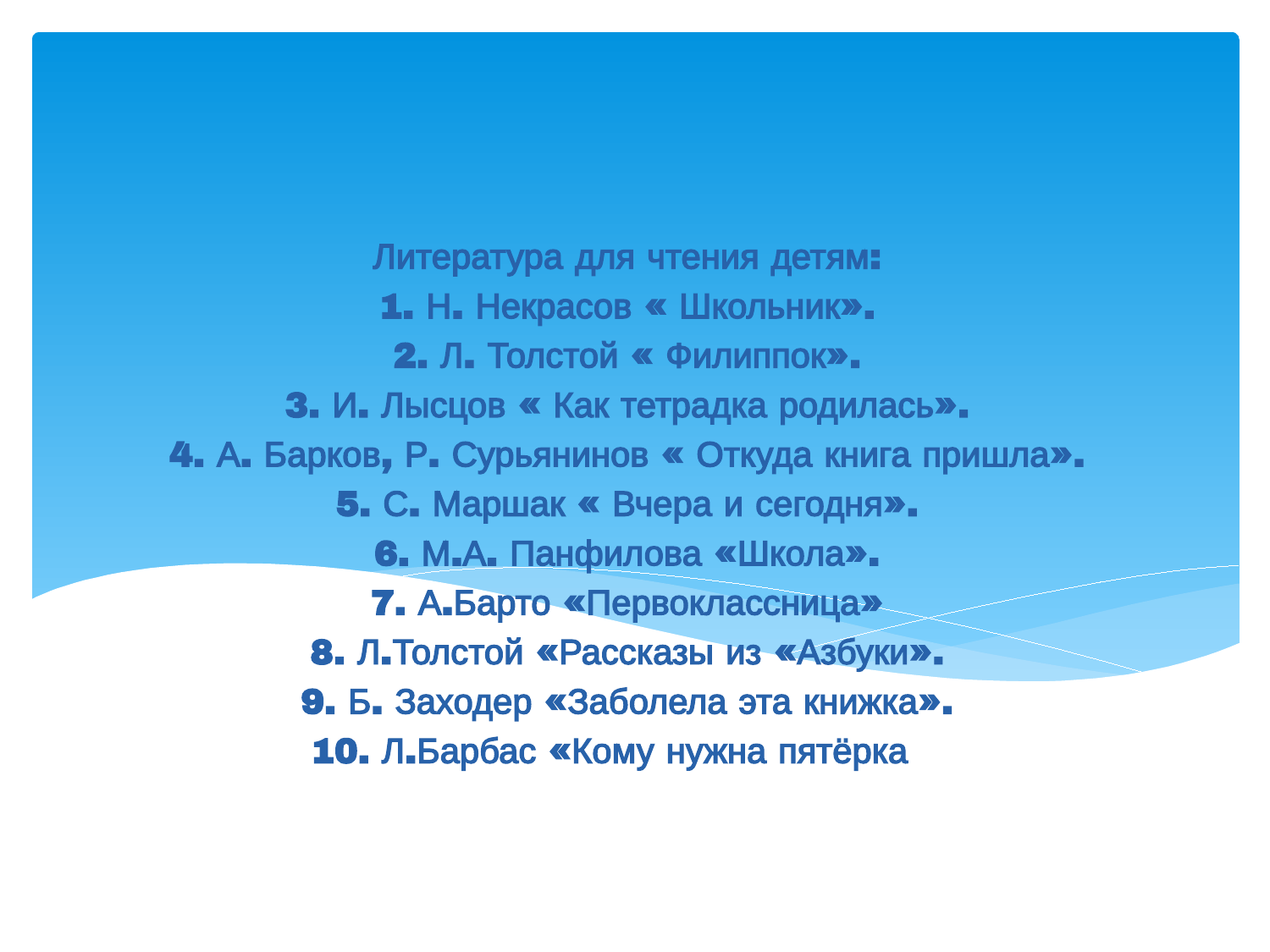

Литература для чтения детям:
1. Н. Некрасов « Школьник».
2. Л. Толстой « Филиппок».
3. И. Лысцов « Как тетрадка родилась».
4. А. Барков, Р. Сурьянинов « Откуда книга пришла».
5. С. Маршак « Вчера и сегодня».
6. М.А. Панфилова «Школа».
7. А.Барто «Первоклассница»
8. Л.Толстой «Рассказы из «Азбуки».
9. Б. Заходер «Заболела эта книжка».
10. Л.Барбас «Кому нужна пятёрка».